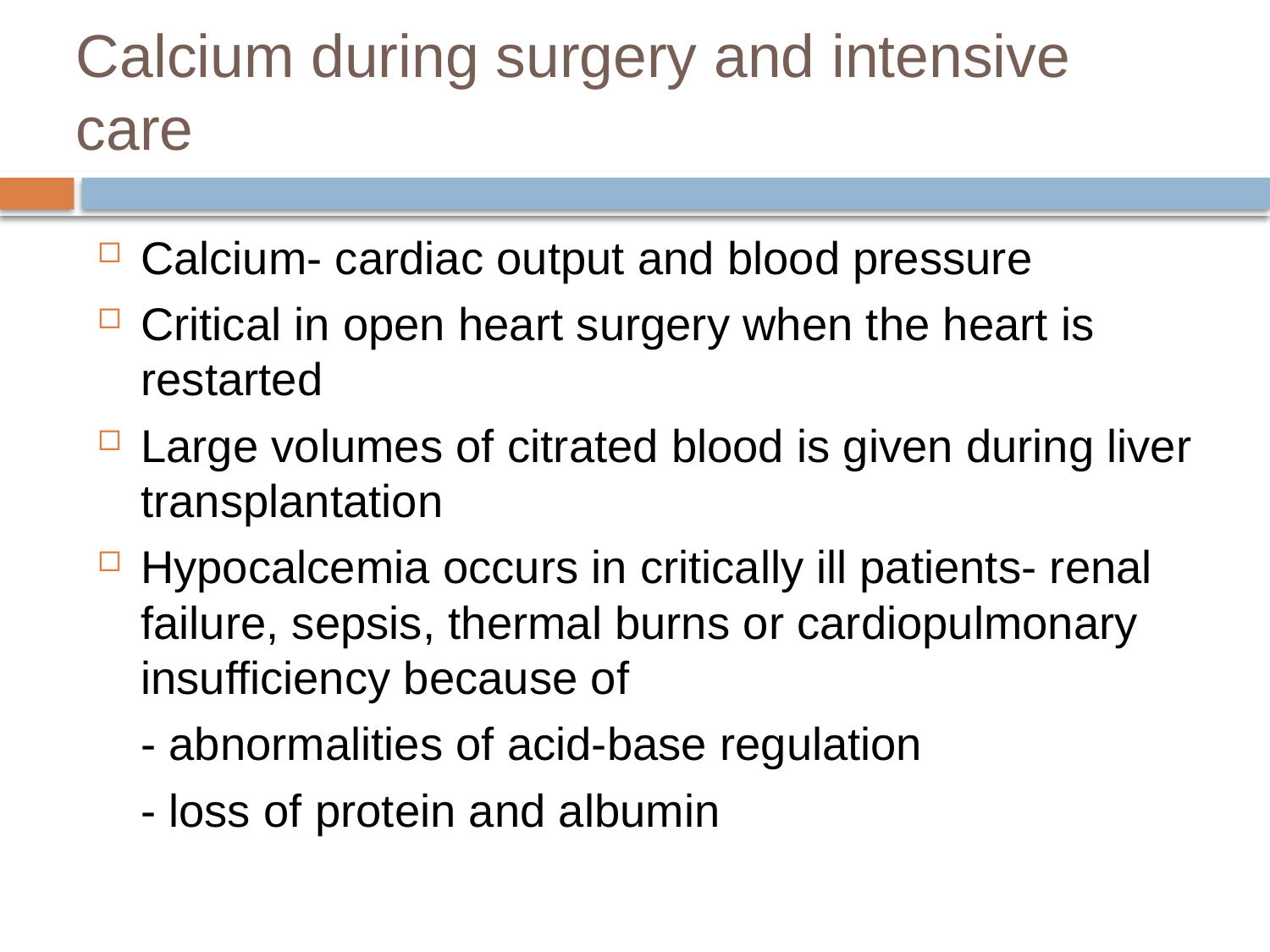

# Calcium during surgery and intensive care
Calcium- cardiac output and blood pressure
Critical in open heart surgery when the heart is restarted
Large volumes of citrated blood is given during liver transplantation
Hypocalcemia occurs in critically ill patients- renal failure, sepsis, thermal burns or cardiopulmonary insufficiency because of
	- abnormalities of acid-base regulation
	- loss of protein and albumin